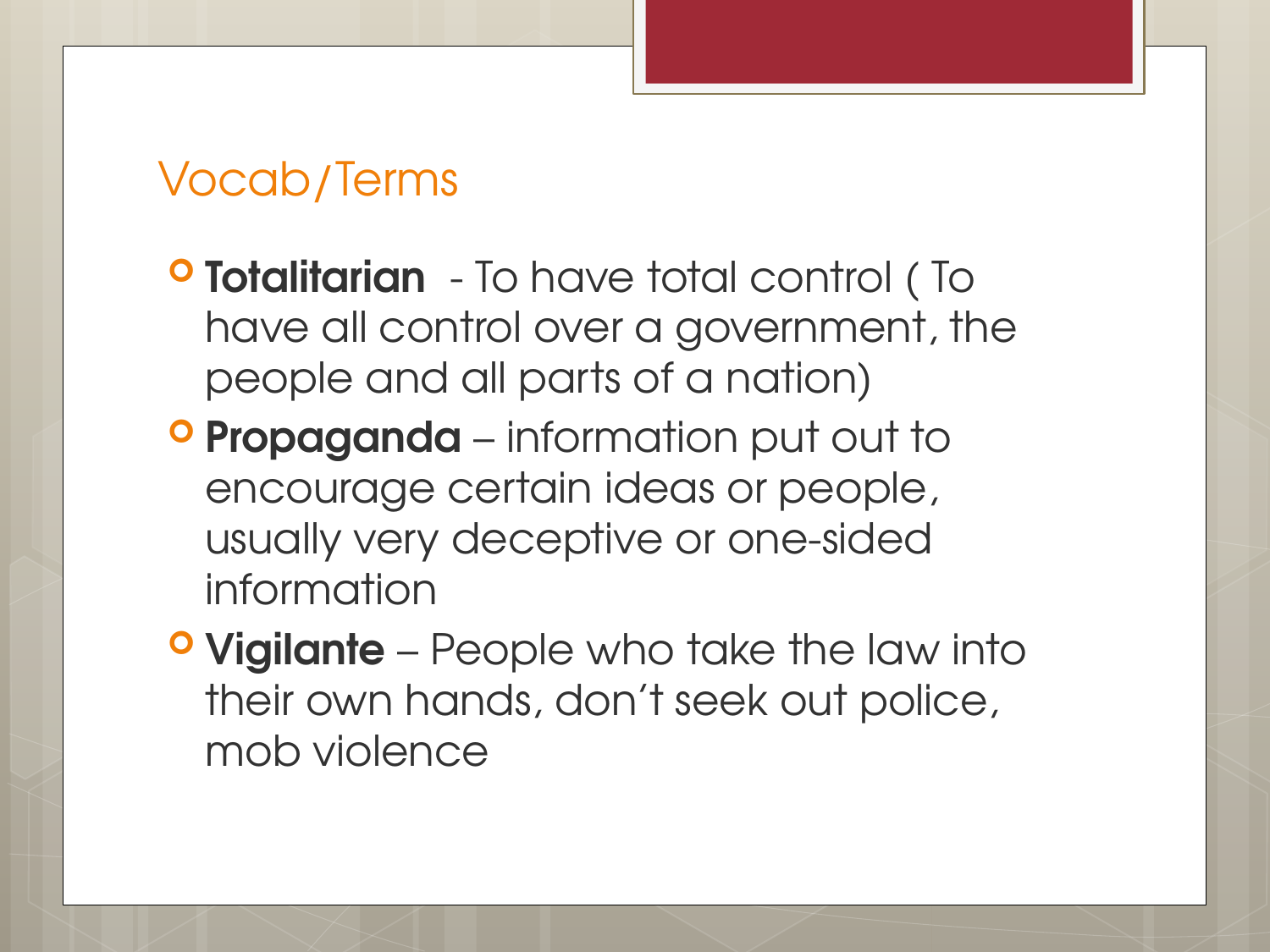

# Vocab/Terms
Totalitarian  - To have total control ( To have all control over a government, the people and all parts of a nation)
Propaganda – information put out to encourage certain ideas or people, usually very deceptive or one-sided information
Vigilante – People who take the law into their own hands, don’t seek out police, mob violence